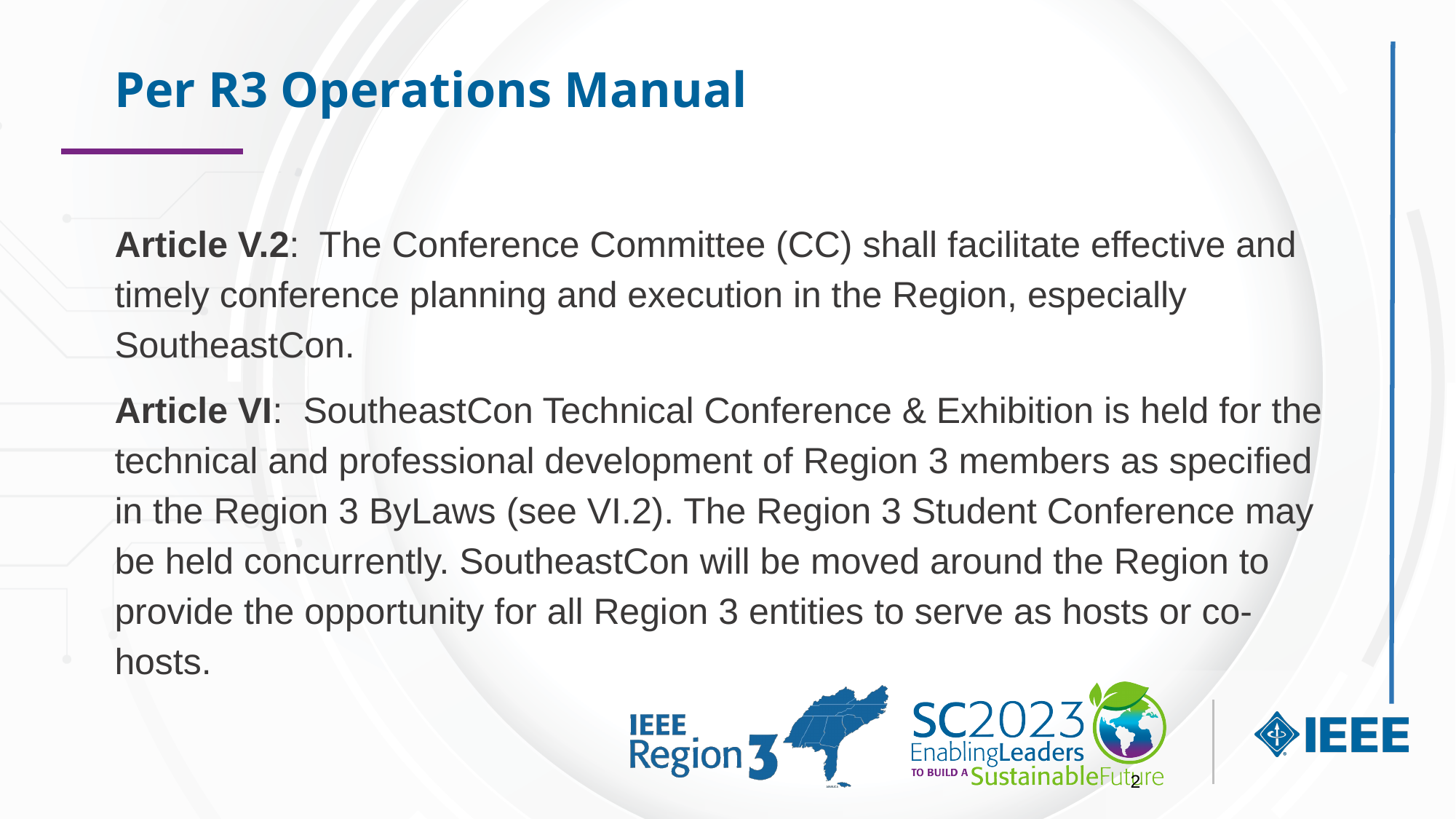

# Per R3 Operations Manual

Article V.2:  The Conference Committee (CC) shall facilitate effective and timely conference planning and execution in the Region, especially SoutheastCon.
Article VI:  SoutheastCon Technical Conference & Exhibition is held for the technical and professional development of Region 3 members as specified in the Region 3 ByLaws (see VI.2). The Region 3 Student Conference may be held concurrently. SoutheastCon will be moved around the Region to provide the opportunity for all Region 3 entities to serve as hosts or co-hosts.
2